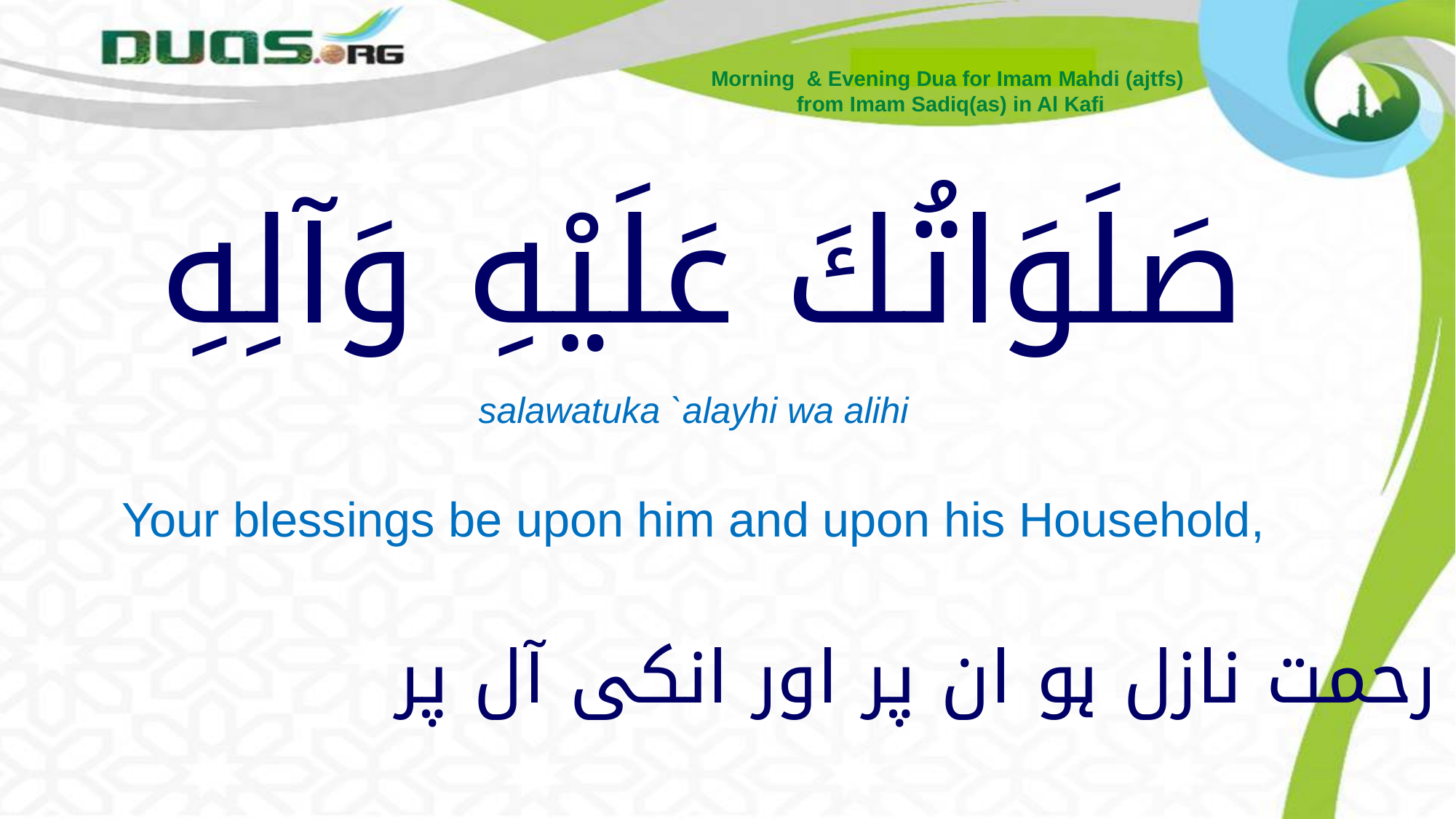

Morning  & Evening Dua for Imam Mahdi (ajtfs)
from Imam Sadiq(as) in Al Kafi
# صَلَوَاتُكَ عَلَيْهِ وَآلِهِ

salawatuka `alayhi wa alihi

Your blessings be upon him and upon his Household,

رحمت نازل ہو ان پر اور انکی آل پر